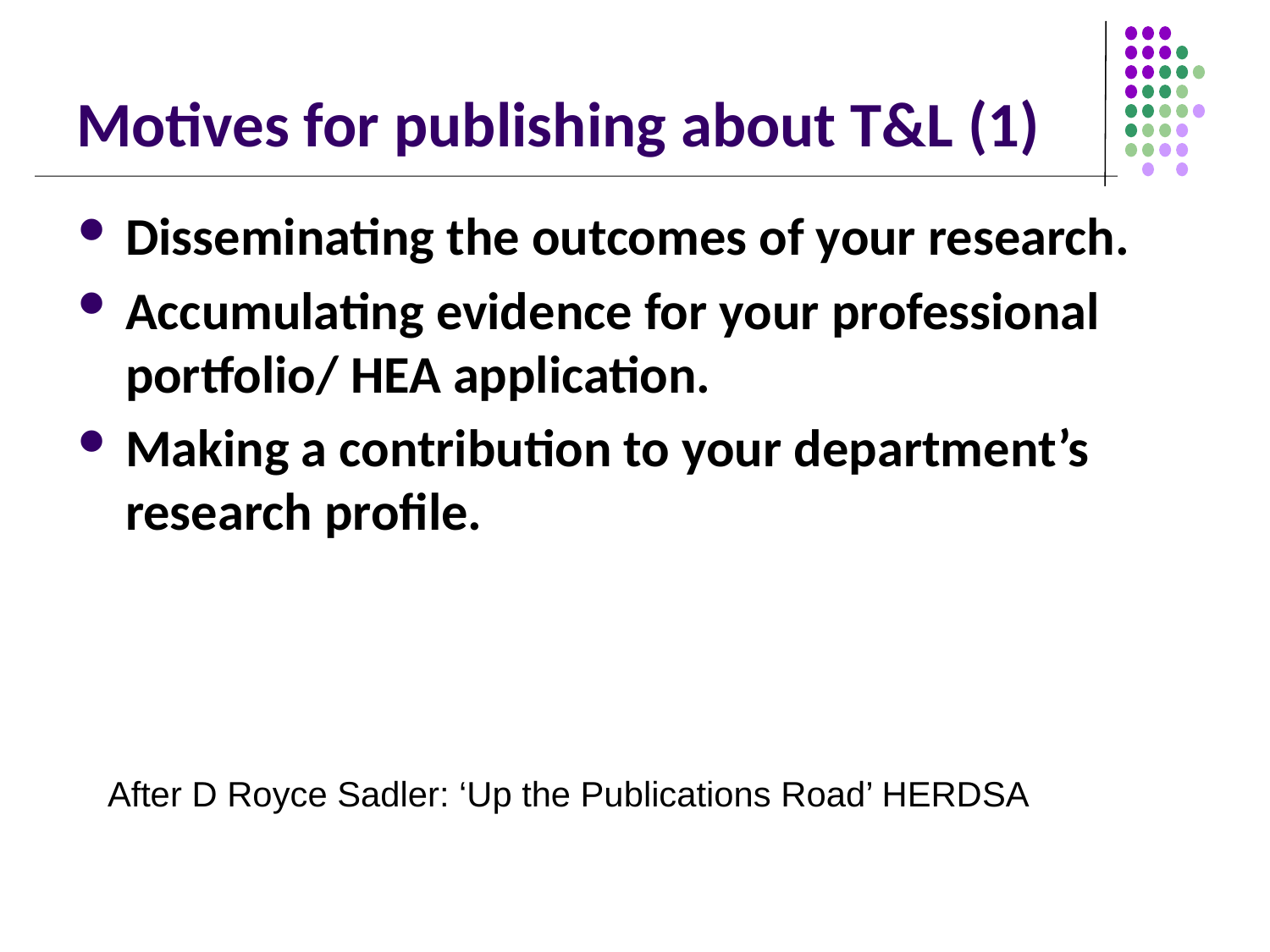

# Motives for publishing about T&L (1)
Disseminating the outcomes of your research.
Accumulating evidence for your professional portfolio/ HEA application.
Making a contribution to your department’s research profile.

After D Royce Sadler: ‘Up the Publications Road’ HERDSA